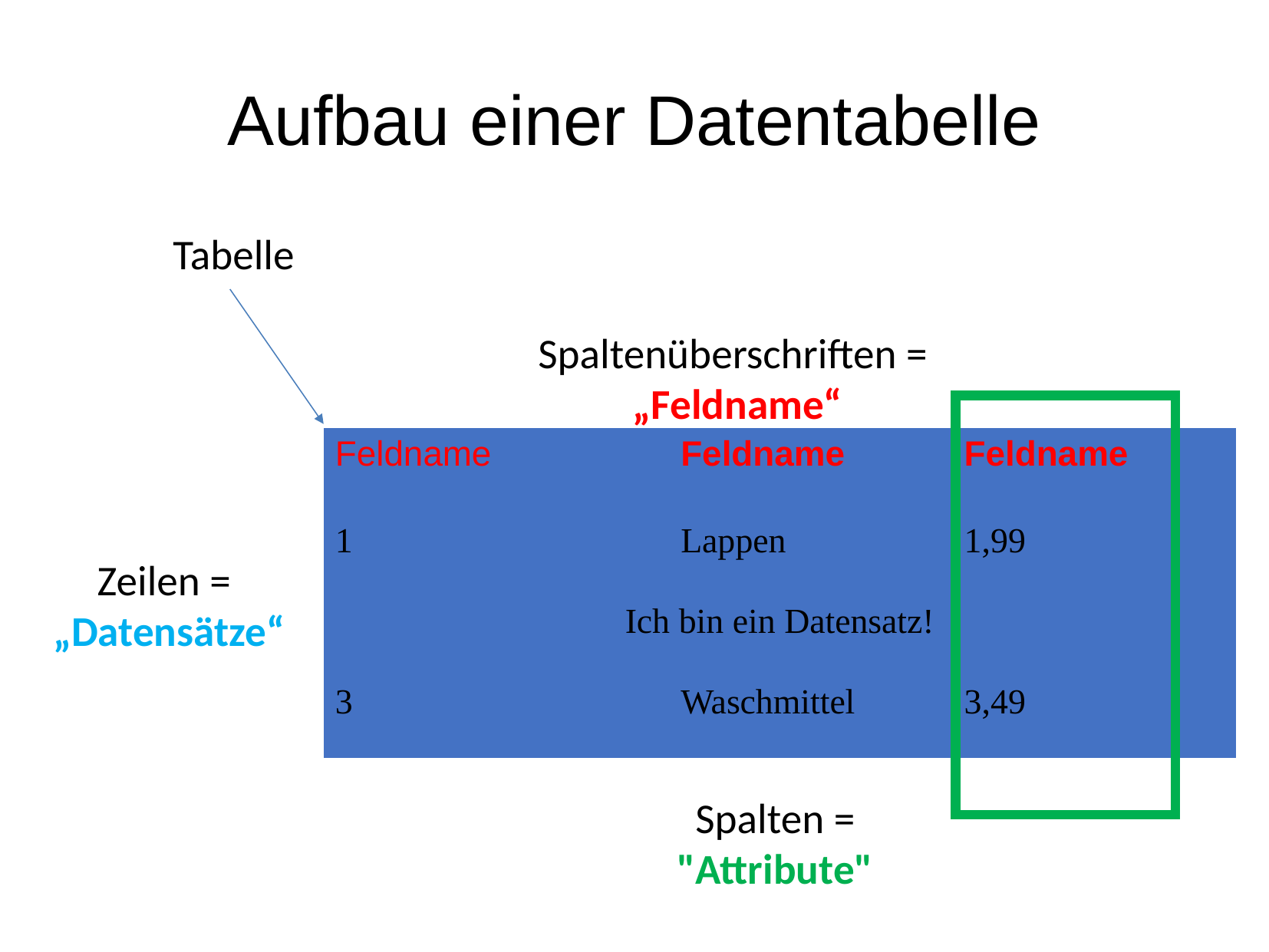

Aufbau einer Datentabelle
Tabelle
Spaltenüberschriften =
„Feldname“

| Feldname | Feldname | Feldname |
| --- | --- | --- |
| 1 | Lappen | 1,99 |
| Ich bin ein Datensatz! |  |  |
| 3 | Waschmittel | 3,49 |
Zeilen =
„Datensätze“
Spalten =
"Attribute"